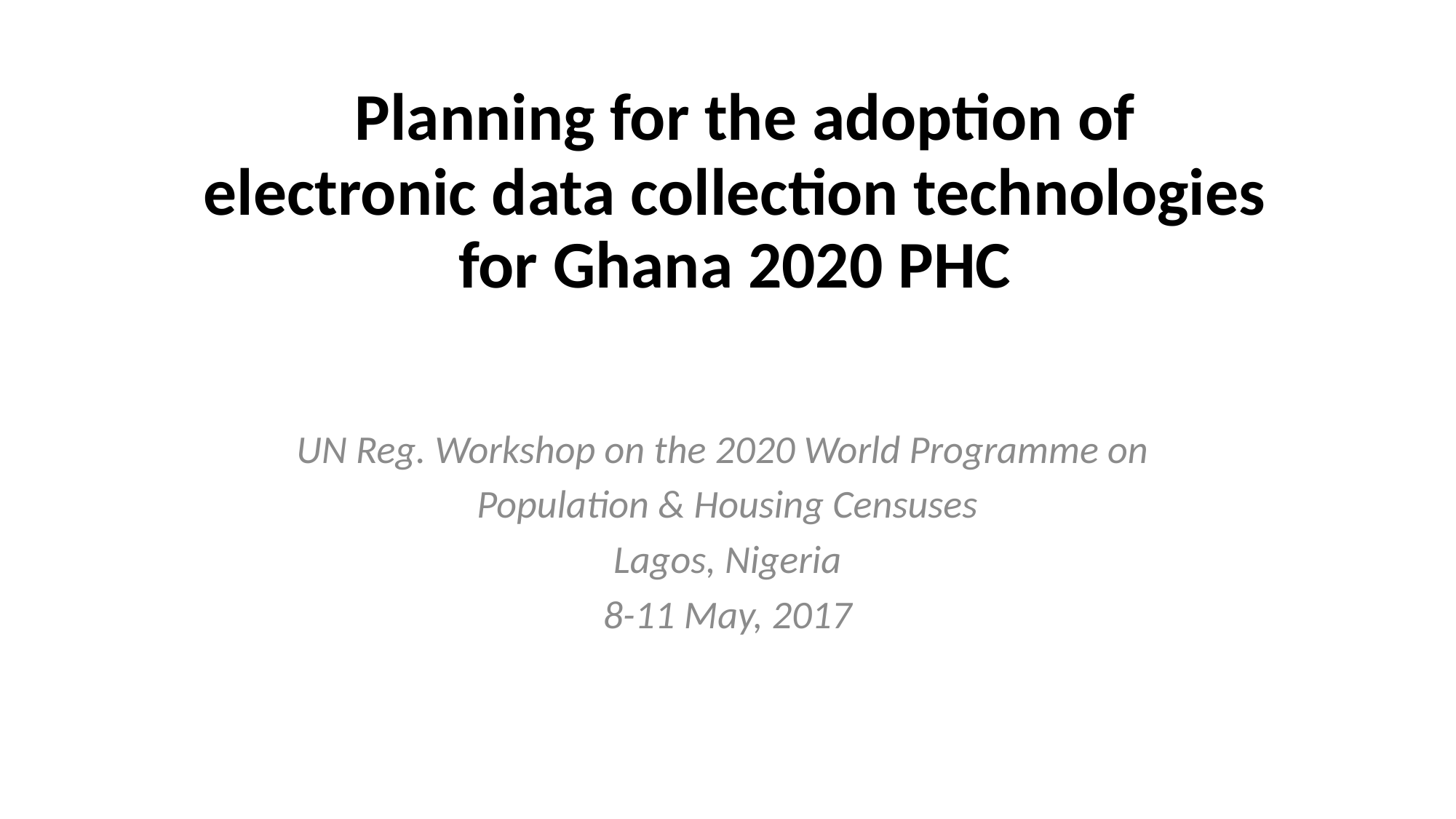

# Planning for the adoption of electronic data collection technologies for Ghana 2020 PHC
UN Reg. Workshop on the 2020 World Programme on
Population & Housing Censuses
Lagos, Nigeria
8-11 May, 2017